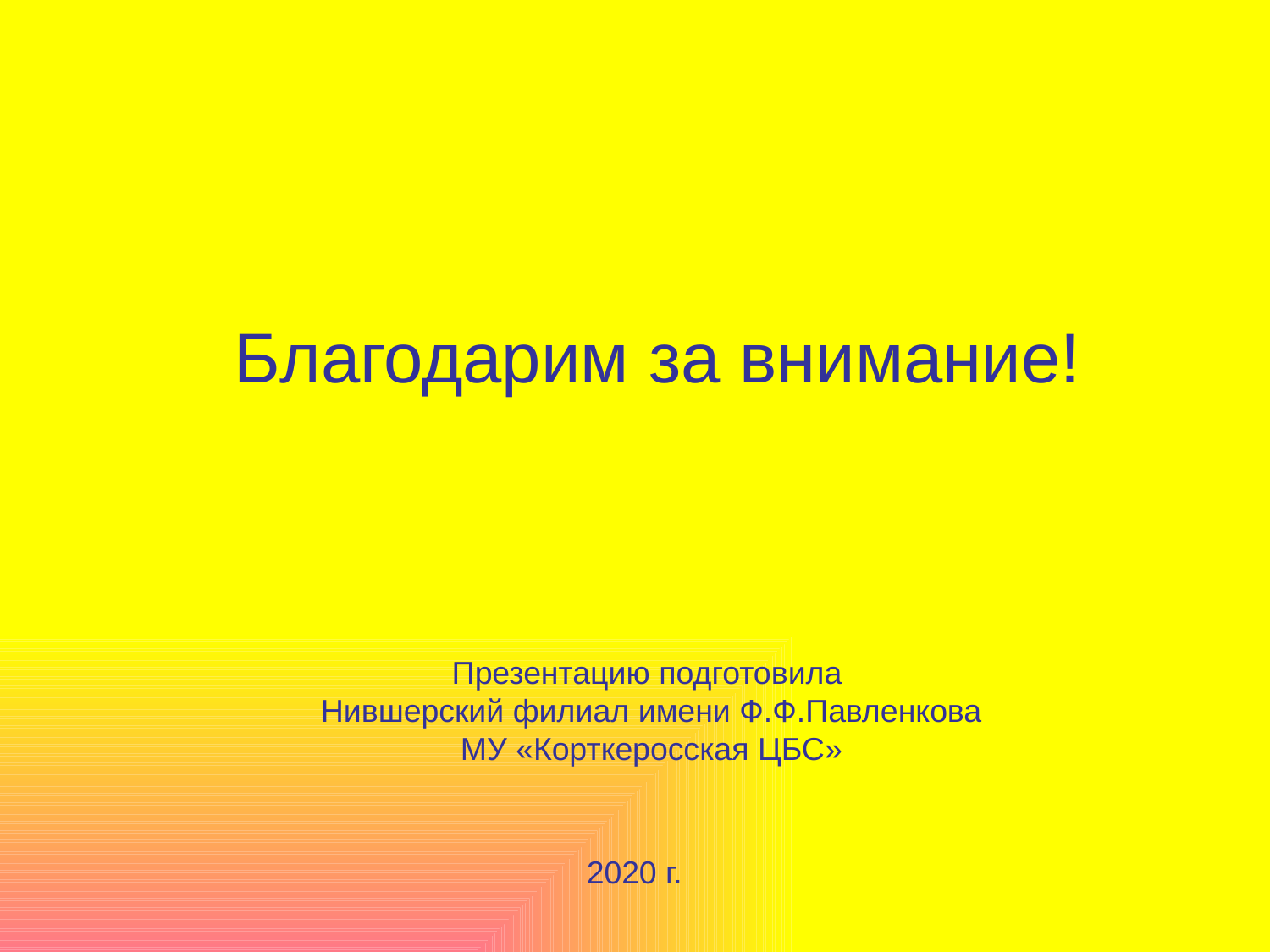

Благодарим за внимание!
Презентацию подготовила
 Нившерский филиал имени Ф.Ф.Павленкова
 МУ «Корткеросская ЦБС»
2020 г.